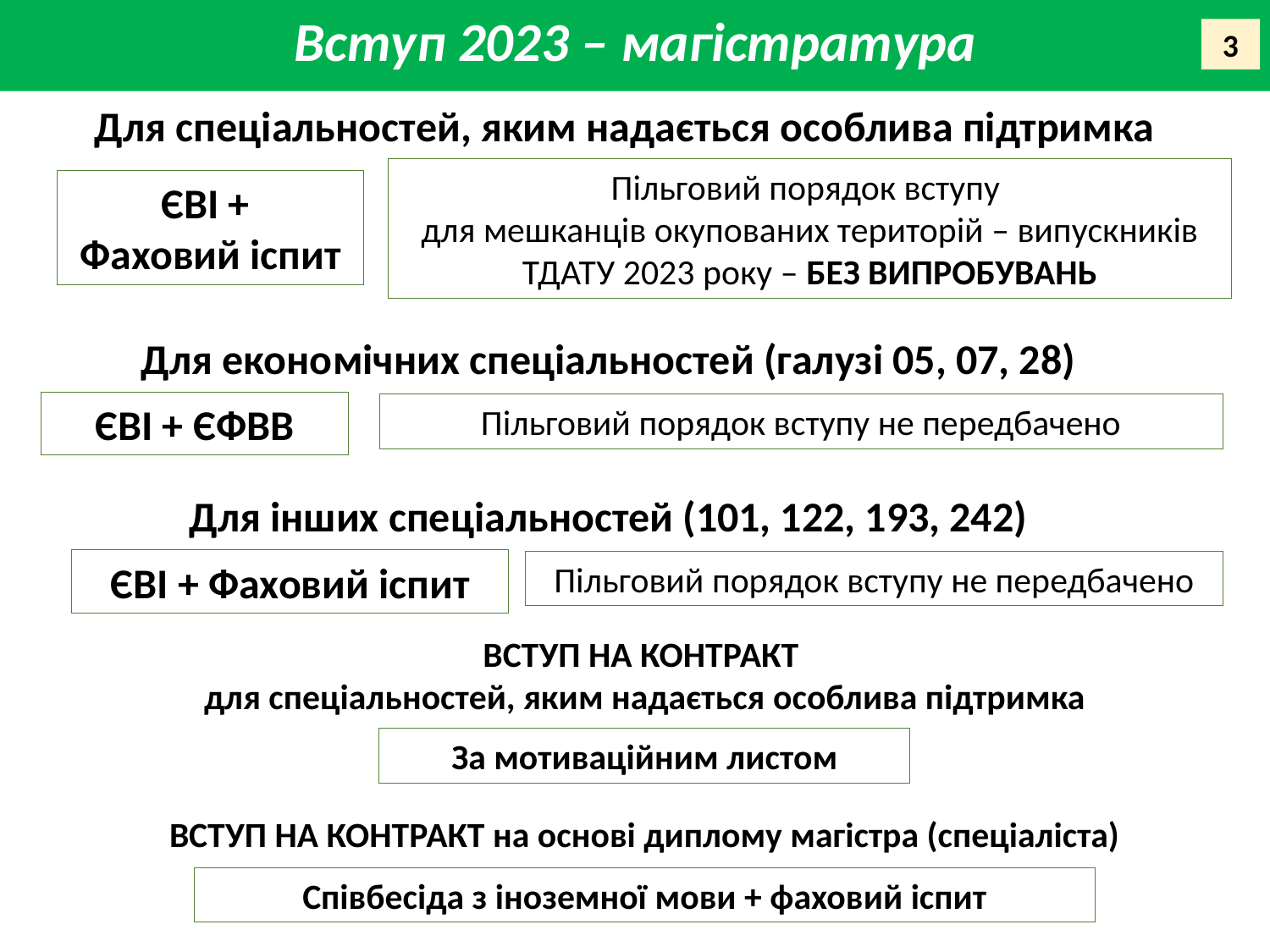

Вступ 2023 – магістратура
3
Для спеціальностей, яким надається особлива підтримка
Пільговий порядок вступу
для мешканців окупованих територій – випускників ТДАТУ 2023 року – БЕЗ ВИПРОБУВАНЬ
ЄВІ +
Фаховий іспит
Для економічних спеціальностей (галузі 05, 07, 28)
ЄВІ + ЄФВВ
Пільговий порядок вступу не передбачено
Для інших спеціальностей (101, 122, 193, 242)
ЄВІ + Фаховий іспит
Пільговий порядок вступу не передбачено
ВСТУП НА КОНТРАКТ
для спеціальностей, яким надається особлива підтримка
За мотиваційним листом
ВСТУП НА КОНТРАКТ на основі диплому магістра (спеціаліста)
Співбесіда з іноземної мови + фаховий іспит